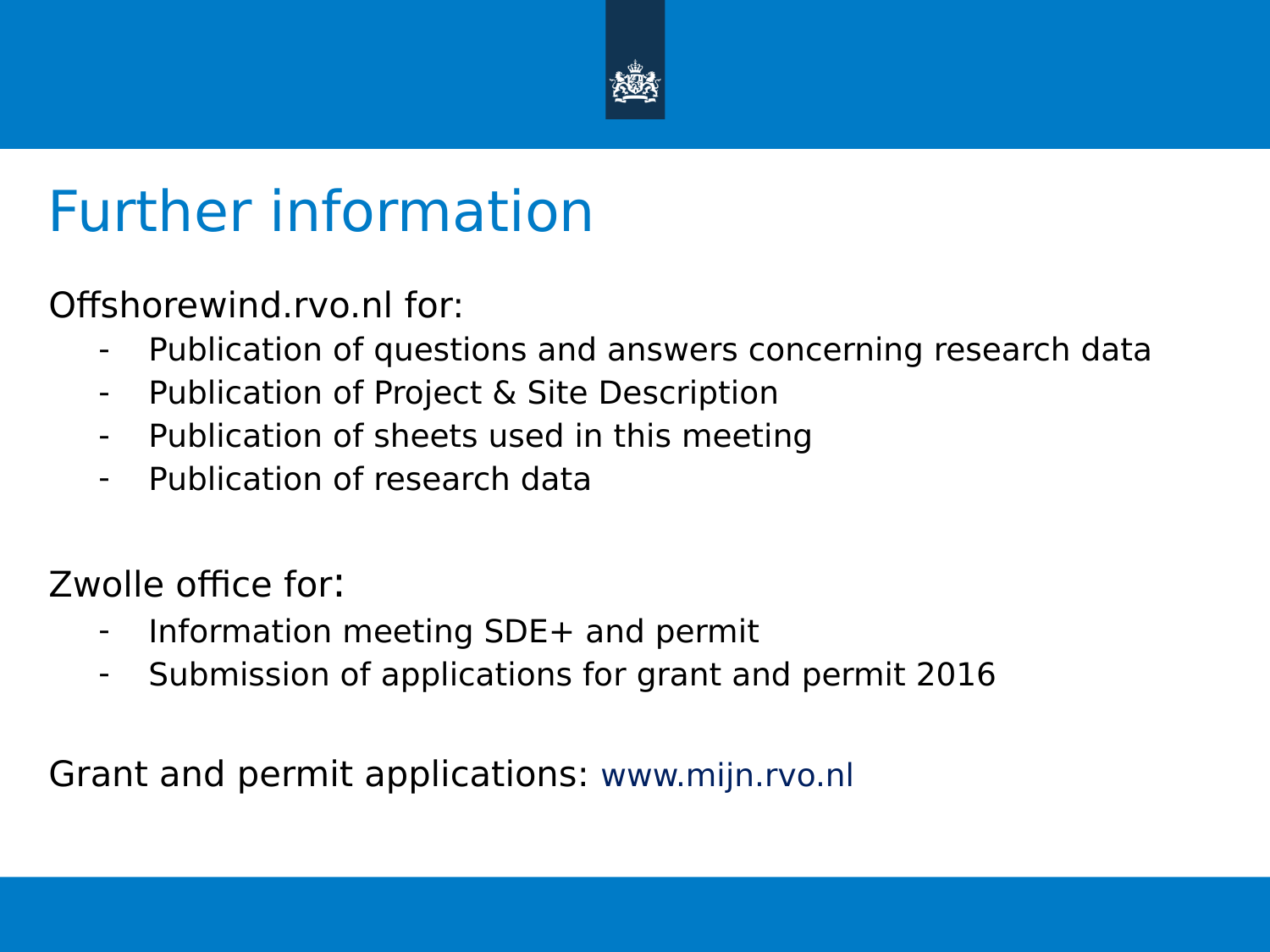

# Further information
Offshorewind.rvo.nl for:
Publication of questions and answers concerning research data
Publication of Project & Site Description
Publication of sheets used in this meeting
Publication of research data

Zwolle office for:
Information meeting SDE+ and permit
Submission of applications for grant and permit 2016

Grant and permit applications: www.mijn.rvo.nl